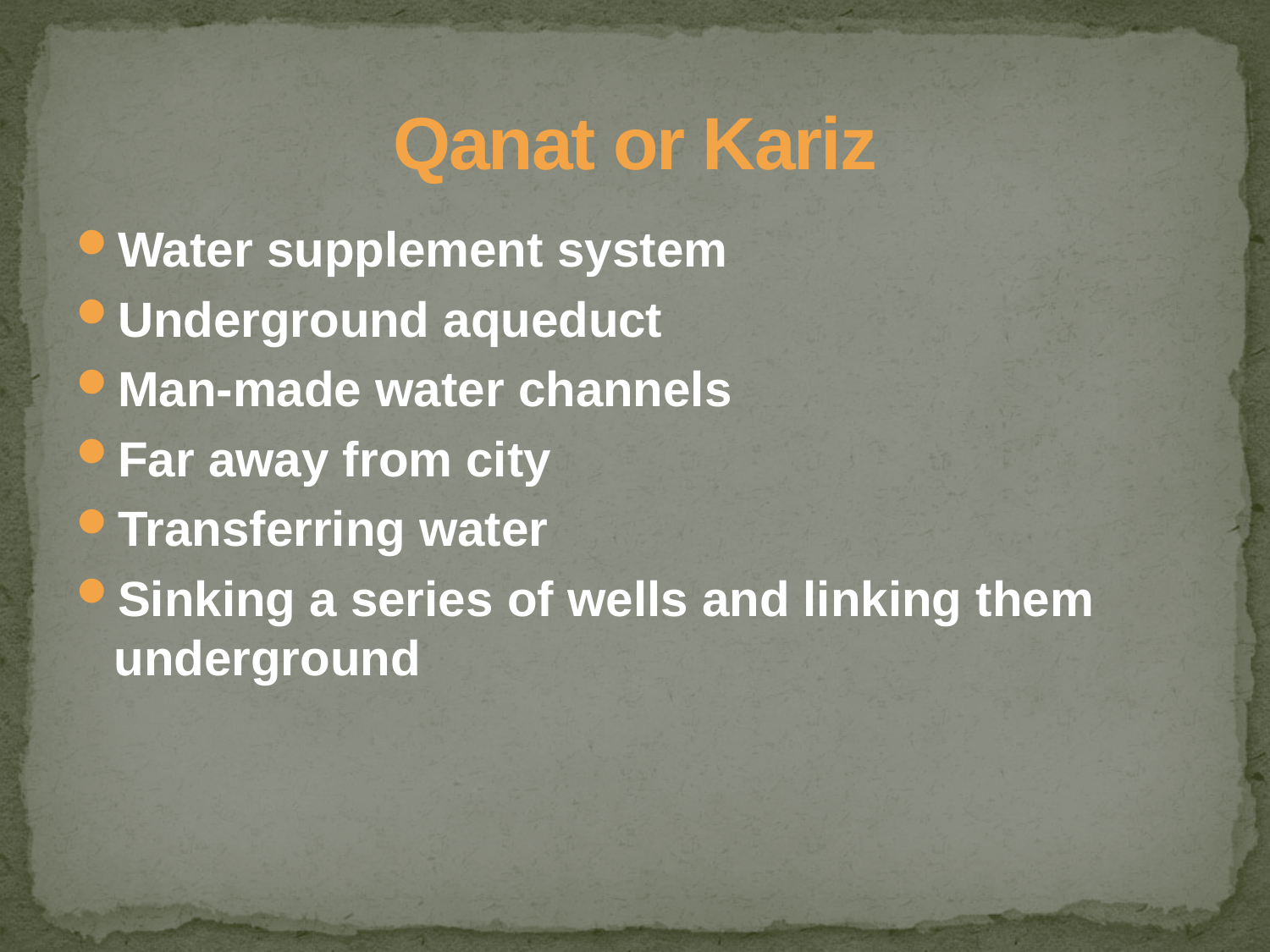

# Qanat or Kariz
Water supplement system
Underground aqueduct
Man-made water channels
Far away from city
Transferring water
Sinking a series of wells and linking them underground